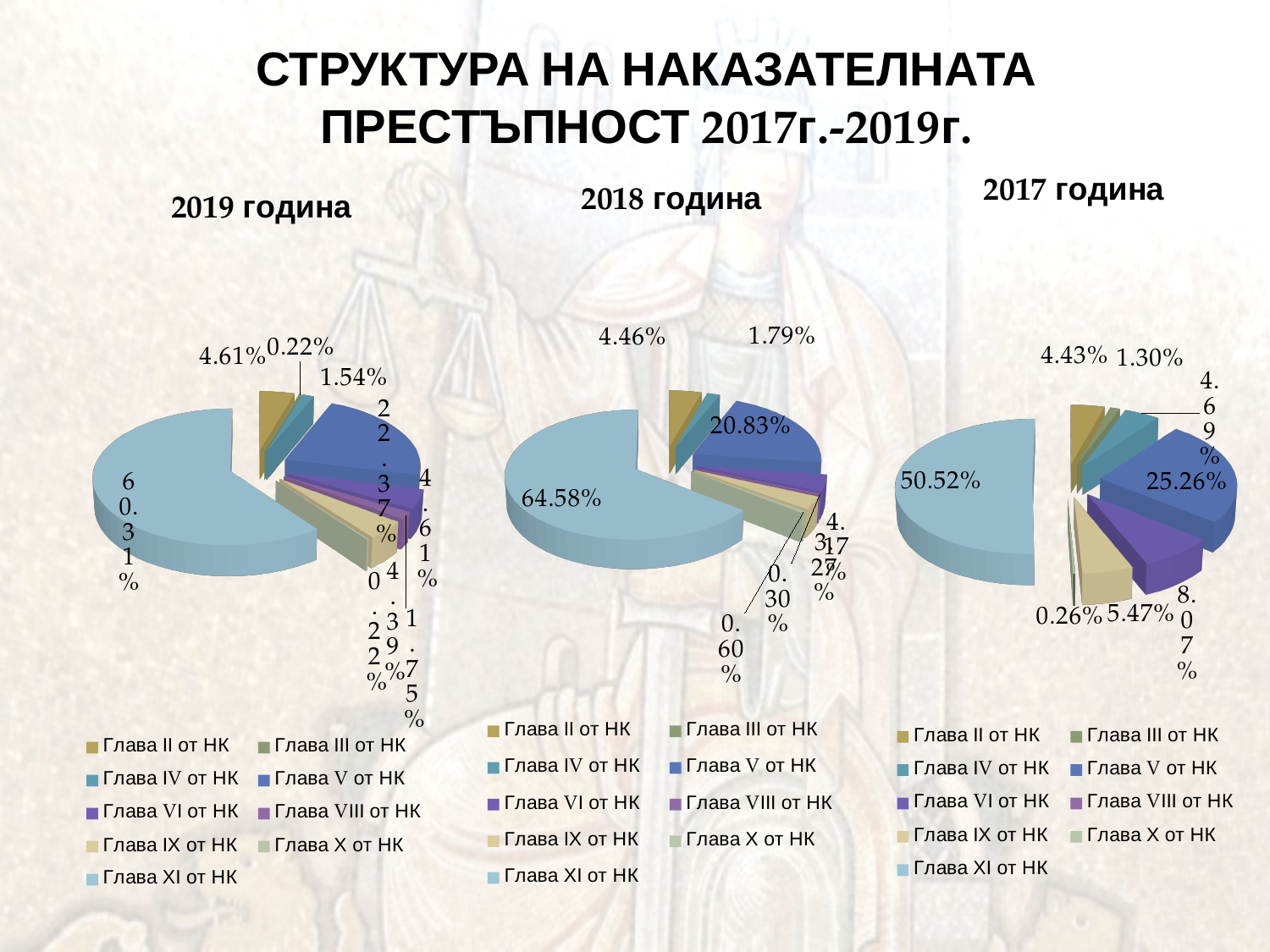

# СТРУКТУРА НА НАКАЗАТЕЛНАТА ПРЕСТЪПНОСТ 2017г.-2019г.

[unsupported chart]

[unsupported chart]

[unsupported chart]